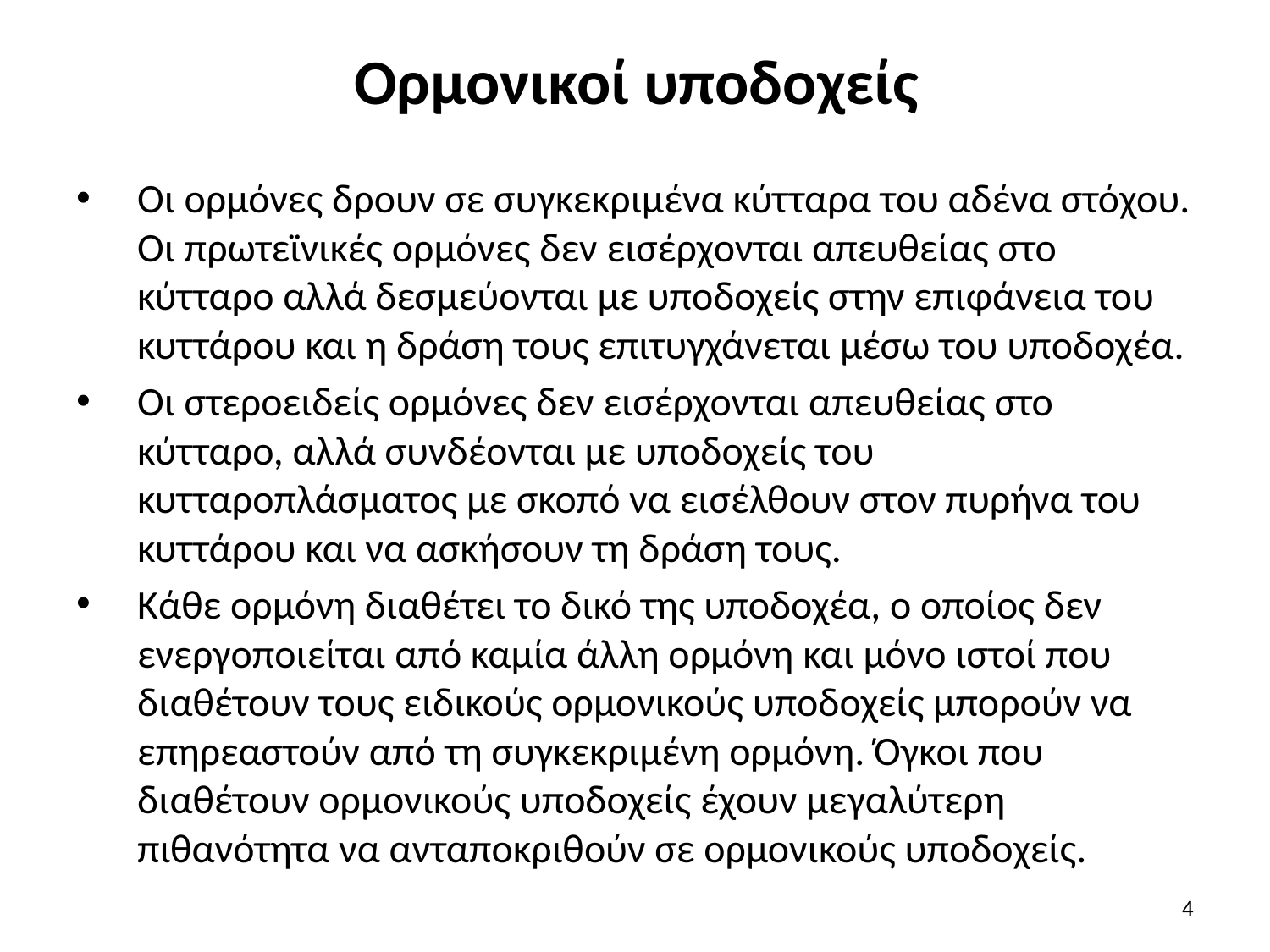

# Ορμονικοί υποδοχείς
Οι ορμόνες δρουν σε συγκεκριμένα κύτταρα του αδένα στόχου. Οι πρωτεϊνικές ορμόνες δεν εισέρχονται απευθείας στο κύτταρο αλλά δεσμεύονται με υποδοχείς στην επιφάνεια του κυττάρου και η δράση τους επιτυγχάνεται μέσω του υποδοχέα.
Οι στεροειδείς ορμόνες δεν εισέρχονται απευθείας στο κύτταρο, αλλά συνδέονται με υποδοχείς του κυτταροπλάσματος με σκοπό να εισέλθουν στον πυρήνα του κυττάρου και να ασκήσουν τη δράση τους.
Κάθε ορμόνη διαθέτει το δικό της υποδοχέα, ο οποίος δεν ενεργοποιείται από καμία άλλη ορμόνη και μόνο ιστοί που διαθέτουν τους ειδικούς ορμονικούς υποδοχείς μπορούν να επηρεαστούν από τη συγκεκριμένη ορμόνη. Όγκοι που διαθέτουν ορμονικούς υποδοχείς έχουν μεγαλύτερη πιθανότητα να ανταποκριθούν σε ορμονικούς υποδοχείς.
4